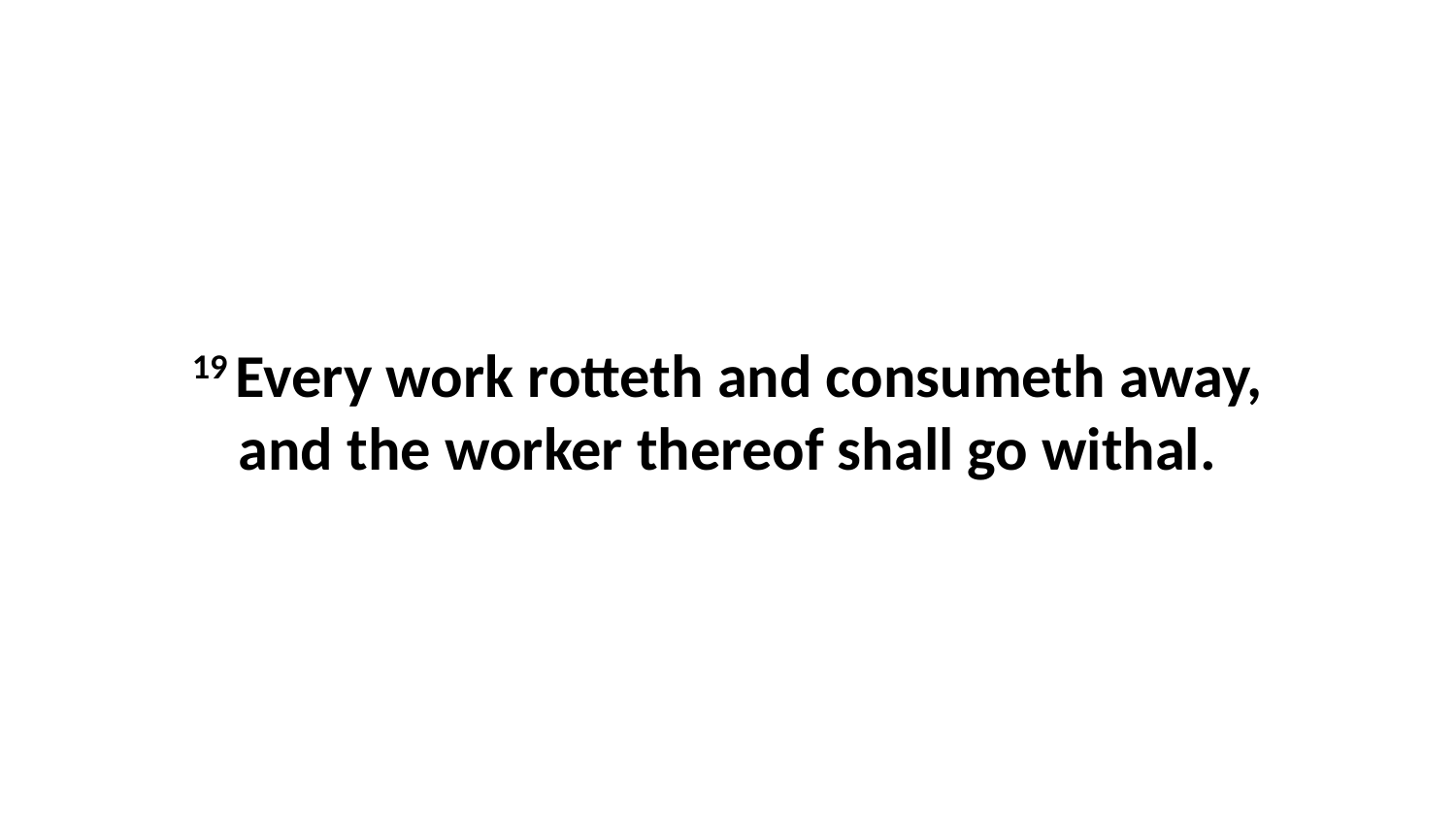

19 Every work rotteth and consumeth away, and the worker thereof shall go withal.